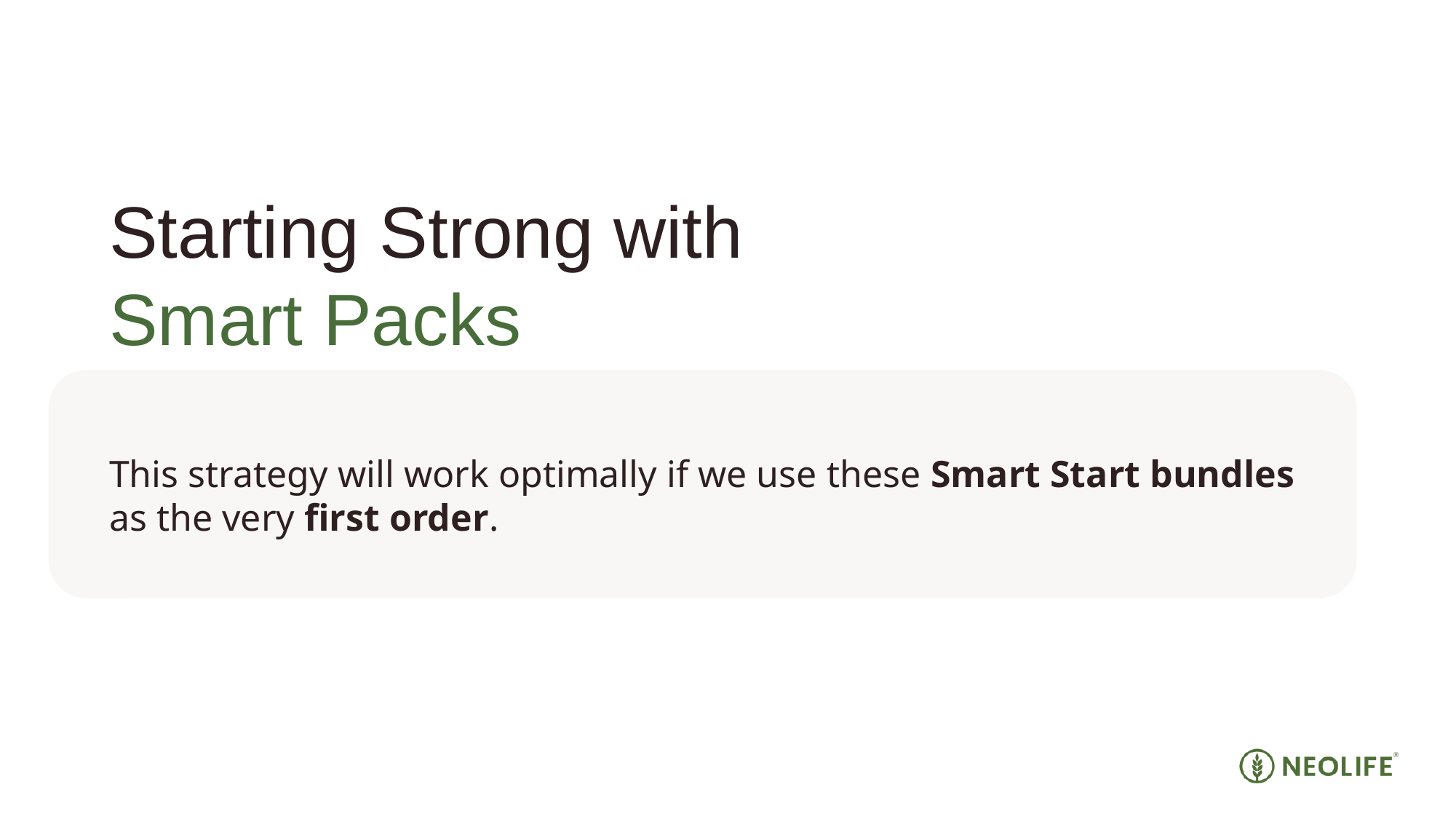

Starting Strong with Smart Packs

This strategy will work optimally if we use these Smart Start bundles as the very first order.